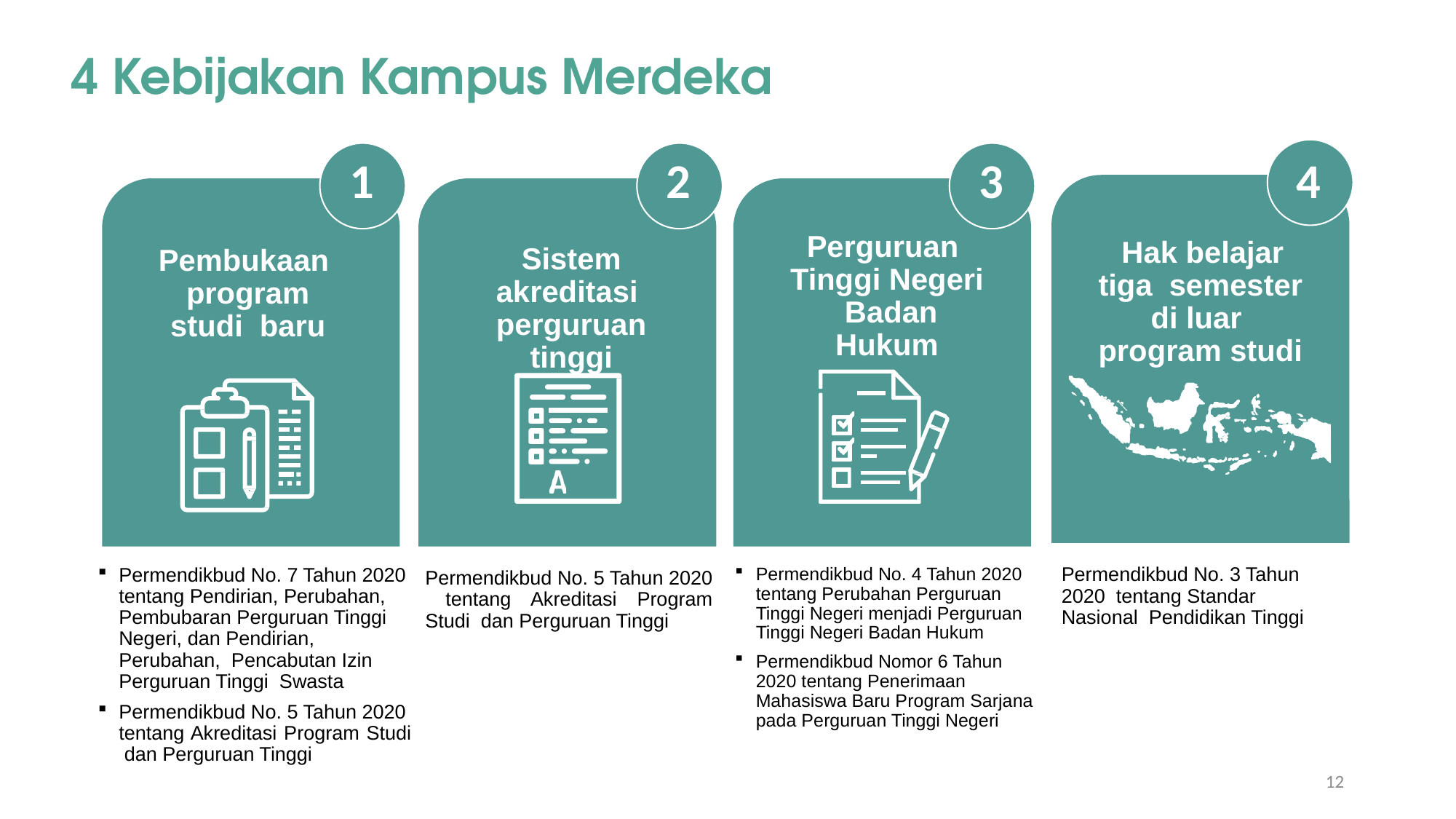

4 Kebijakan Kampus Merdeka

1
2
3
4

Perguruan  Tinggi Negeri  Badan Hukum
Hak belajar tiga  semester di luar  program studi
Sistem akreditasi  perguruan tinggi
Pembukaan  program studi  baru

Permendikbud No. 7 Tahun 2020  tentang Pendirian, Perubahan,  Pembubaran Perguruan Tinggi  Negeri, dan Pendirian, Perubahan,  Pencabutan Izin Perguruan Tinggi  Swasta
Permendikbud No. 5 Tahun 2020  tentang Akreditasi Program Studi  dan Perguruan Tinggi
Permendikbud No. 4 Tahun 2020  tentang Perubahan Perguruan  Tinggi Negeri menjadi Perguruan  Tinggi Negeri Badan Hukum
Permendikbud Nomor 6 Tahun  2020 tentang Penerimaan  Mahasiswa Baru Program Sarjana  pada Perguruan Tinggi Negeri
Permendikbud No. 3 Tahun 2020  tentang Standar Nasional  Pendidikan Tinggi
Permendikbud No. 5 Tahun 2020  tentang Akreditasi Program Studi  dan Perguruan Tinggi
12